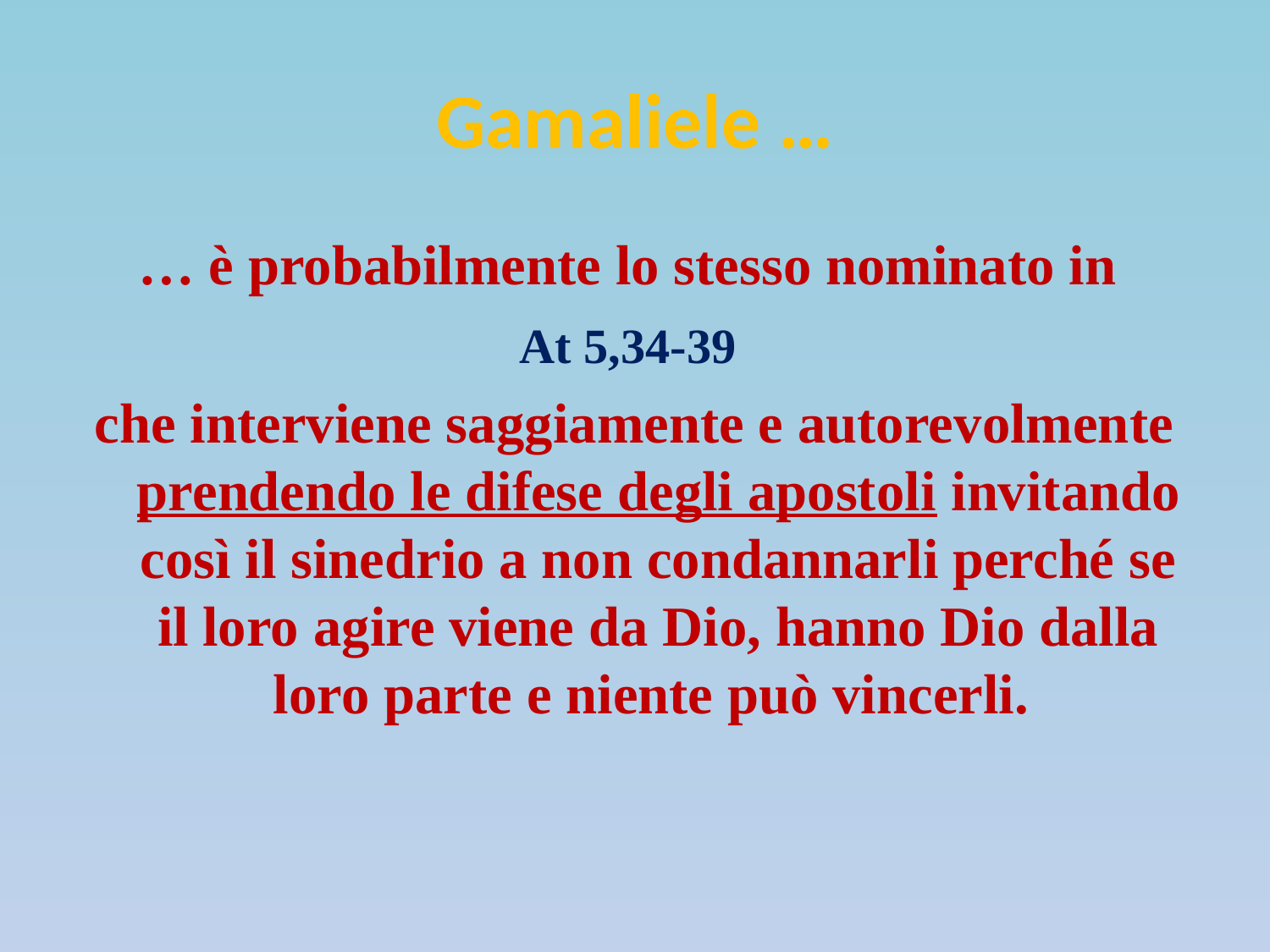

# Gamaliele …
… è probabilmente lo stesso nominato in
At 5,34-39
che interviene saggiamente e autorevolmente prendendo le difese degli apostoli invitando così il sinedrio a non condannarli perché se il loro agire viene da Dio, hanno Dio dalla loro parte e niente può vincerli.